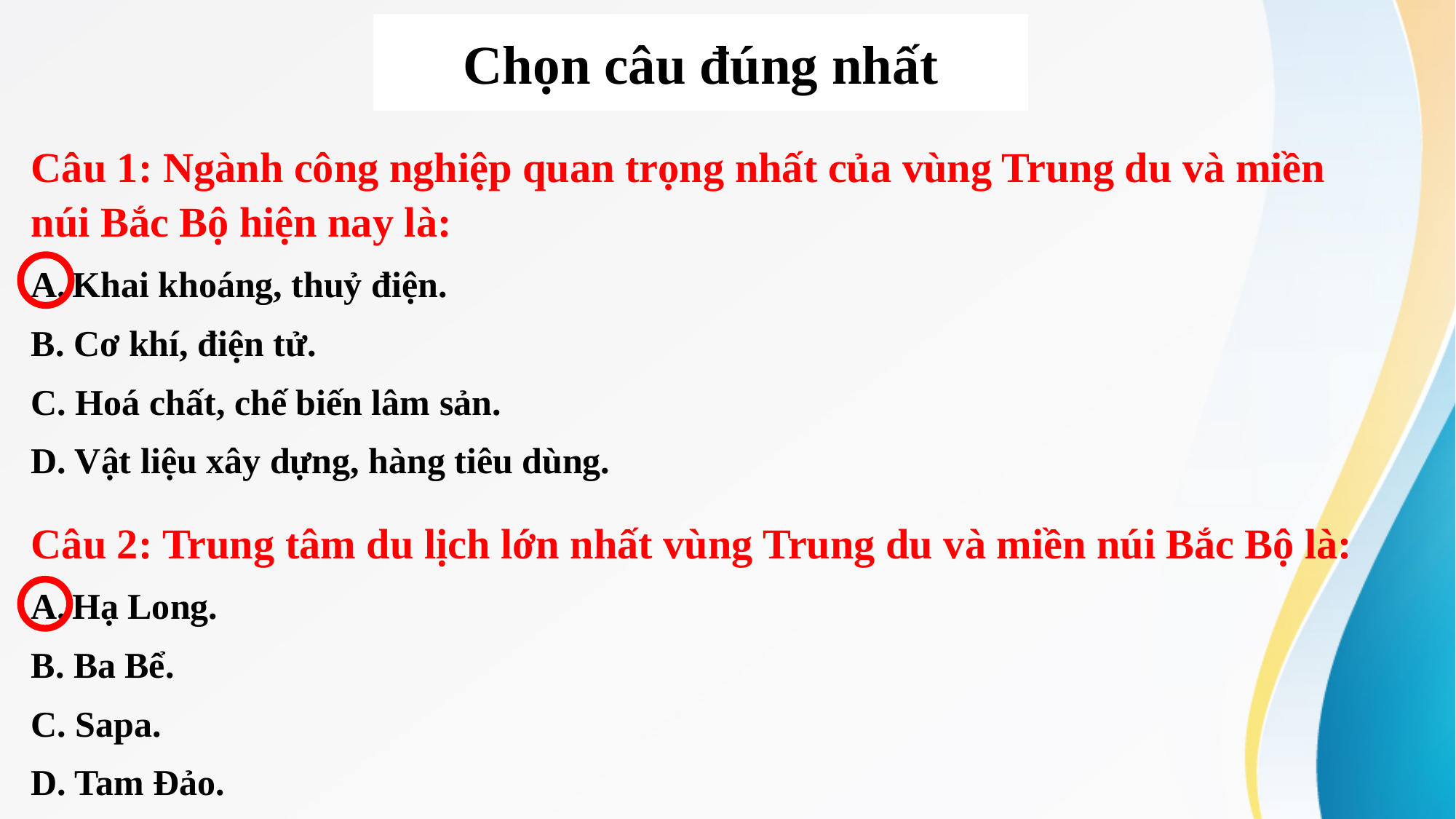

Chọn câu đúng nhất
Câu 1: Ngành công nghiệp quan trọng nhất của vùng Trung du và miền núi Bắc Bộ hiện nay là:
Khai khoáng, thuỷ điện.
B. Cơ khí, điện tử.
C. Hoá chất, chế biến lâm sản.
D. Vật liệu xây dựng, hàng tiêu dùng.

Câu 2: Trung tâm du lịch lớn nhất vùng Trung du và miền núi Bắc Bộ là:
Hạ Long.
B. Ba Bể.
C. Sapa.
D. Tam Đảo.